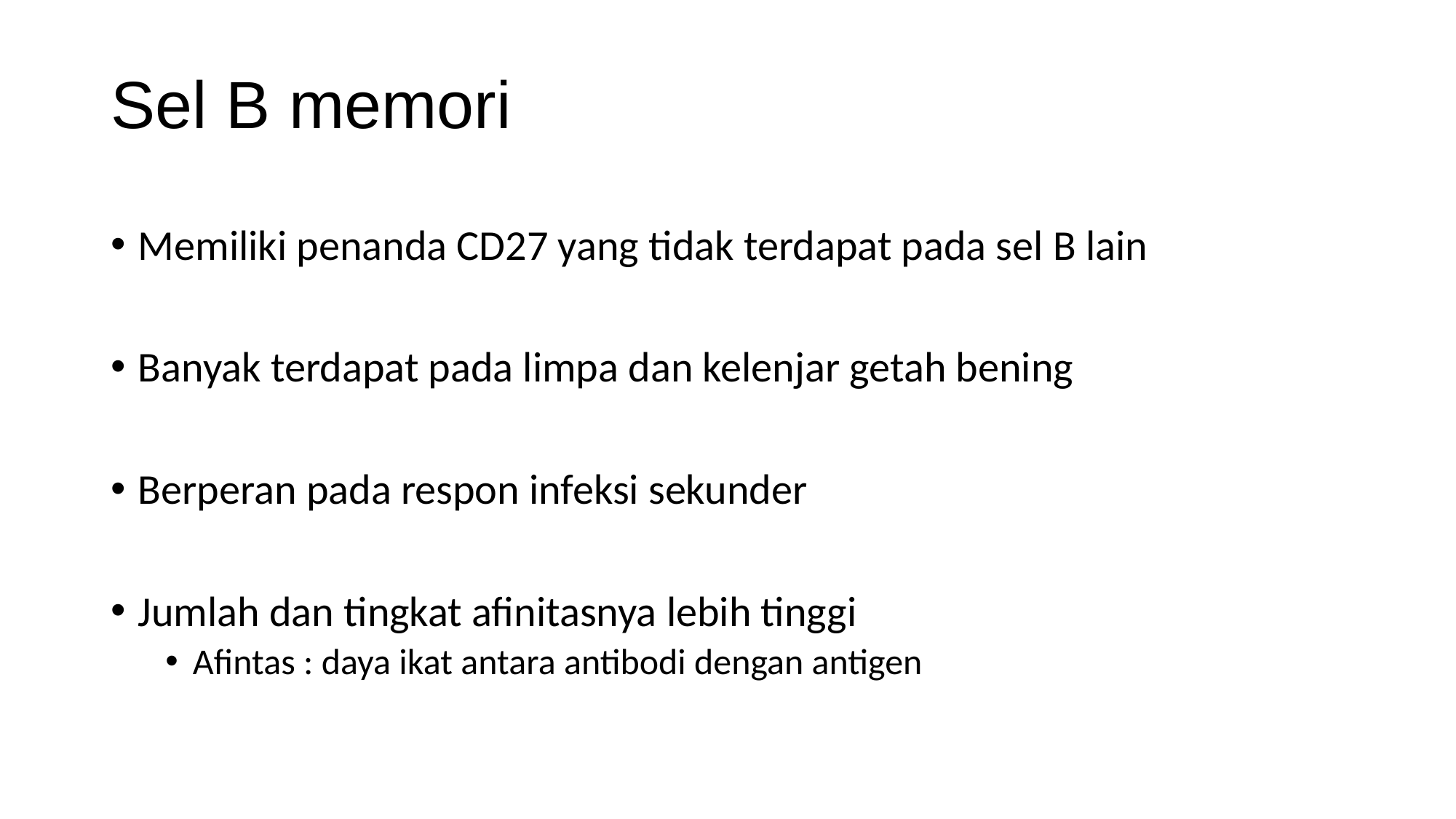

# Sel B memori
Memiliki penanda CD27 yang tidak terdapat pada sel B lain

Banyak terdapat pada limpa dan kelenjar getah bening

Berperan pada respon infeksi sekunder

Jumlah dan tingkat afinitasnya lebih tinggi
Afintas : daya ikat antara antibodi dengan antigen